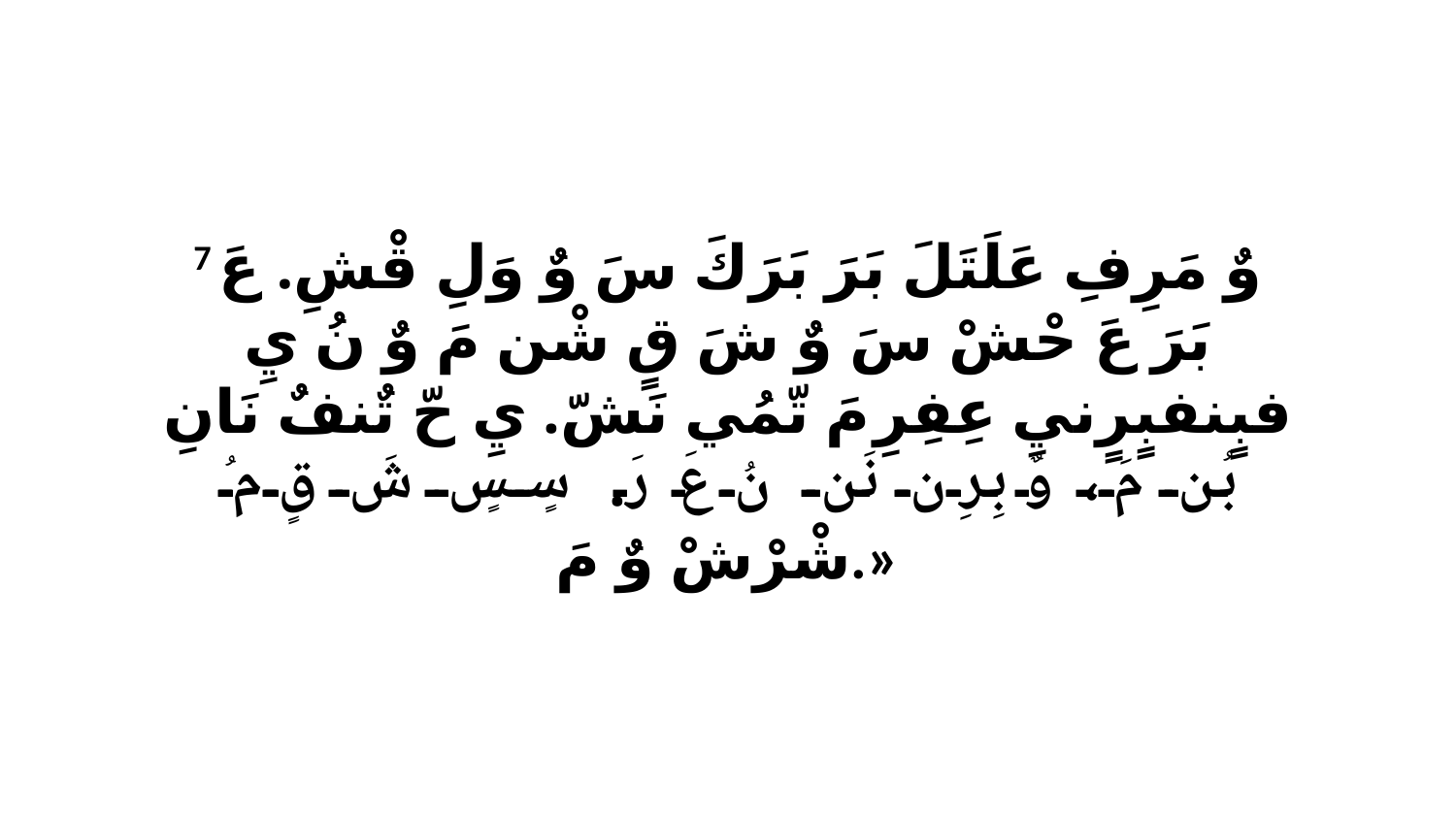

7 وٌ مَرِفِ عَلَتَلَ بَرَ بَرَكَ سَ وٌ وَلِ قْشِ. عَ بَرَ عَ حْشْ سَ وٌ شَ قٍ شْن مَ وٌ نُ يِ فبٍنفبٍرٍنيِ عِفِرِ مَ تّمُي نَشّ. يِ حّ تٌنفٌ نَانِ بُن مَ، وٌ بِرِن نَن نُ عَ رَ. سٍسٍ شَ قٍ مُ شْرْشْ وٌ مَ.»